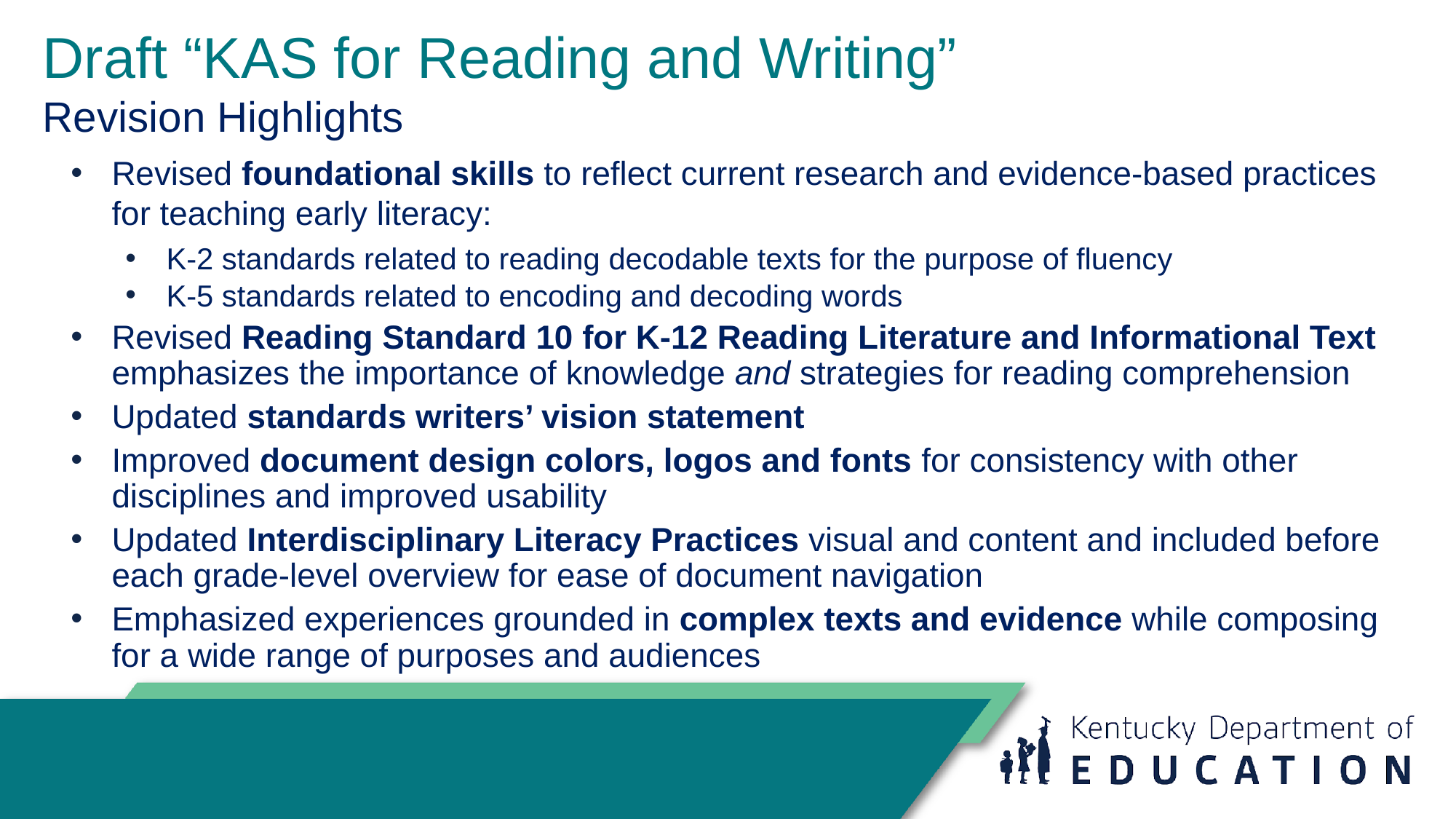

# Draft “KAS for Reading and Writing” Revision Highlights
Revised foundational skills to reflect current research and evidence-based practices for teaching early literacy:
K-2 standards related to reading decodable texts for the purpose of fluency
K-5 standards related to encoding and decoding words
Revised Reading Standard 10 for K-12 Reading Literature and Informational Text emphasizes the importance of knowledge and strategies for reading comprehension
Updated standards writers’ vision statement
Improved document design colors, logos and fonts for consistency with other disciplines and improved usability
Updated Interdisciplinary Literacy Practices visual and content and included before each grade-level overview for ease of document navigation
Emphasized experiences grounded in complex texts and evidence while composing for a wide range of purposes and audiences